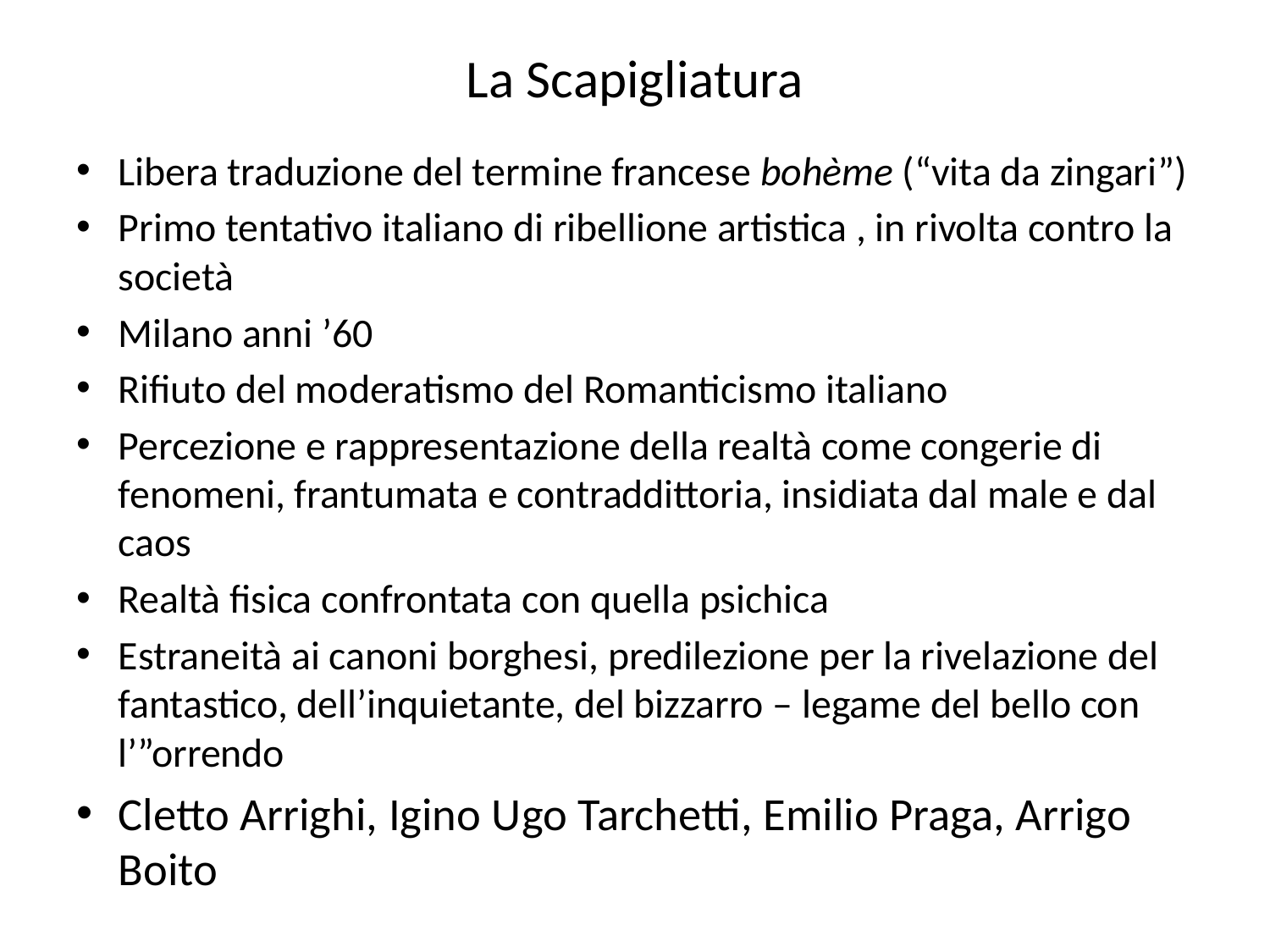

# La Scapigliatura
Libera traduzione del termine francese bohème (“vita da zingari”)
Primo tentativo italiano di ribellione artistica , in rivolta contro la società
Milano anni ’60
Rifiuto del moderatismo del Romanticismo italiano
Percezione e rappresentazione della realtà come congerie di fenomeni, frantumata e contraddittoria, insidiata dal male e dal caos
Realtà fisica confrontata con quella psichica
Estraneità ai canoni borghesi, predilezione per la rivelazione del fantastico, dell’inquietante, del bizzarro – legame del bello con l’”orrendo
Cletto Arrighi, Igino Ugo Tarchetti, Emilio Praga, Arrigo Boito